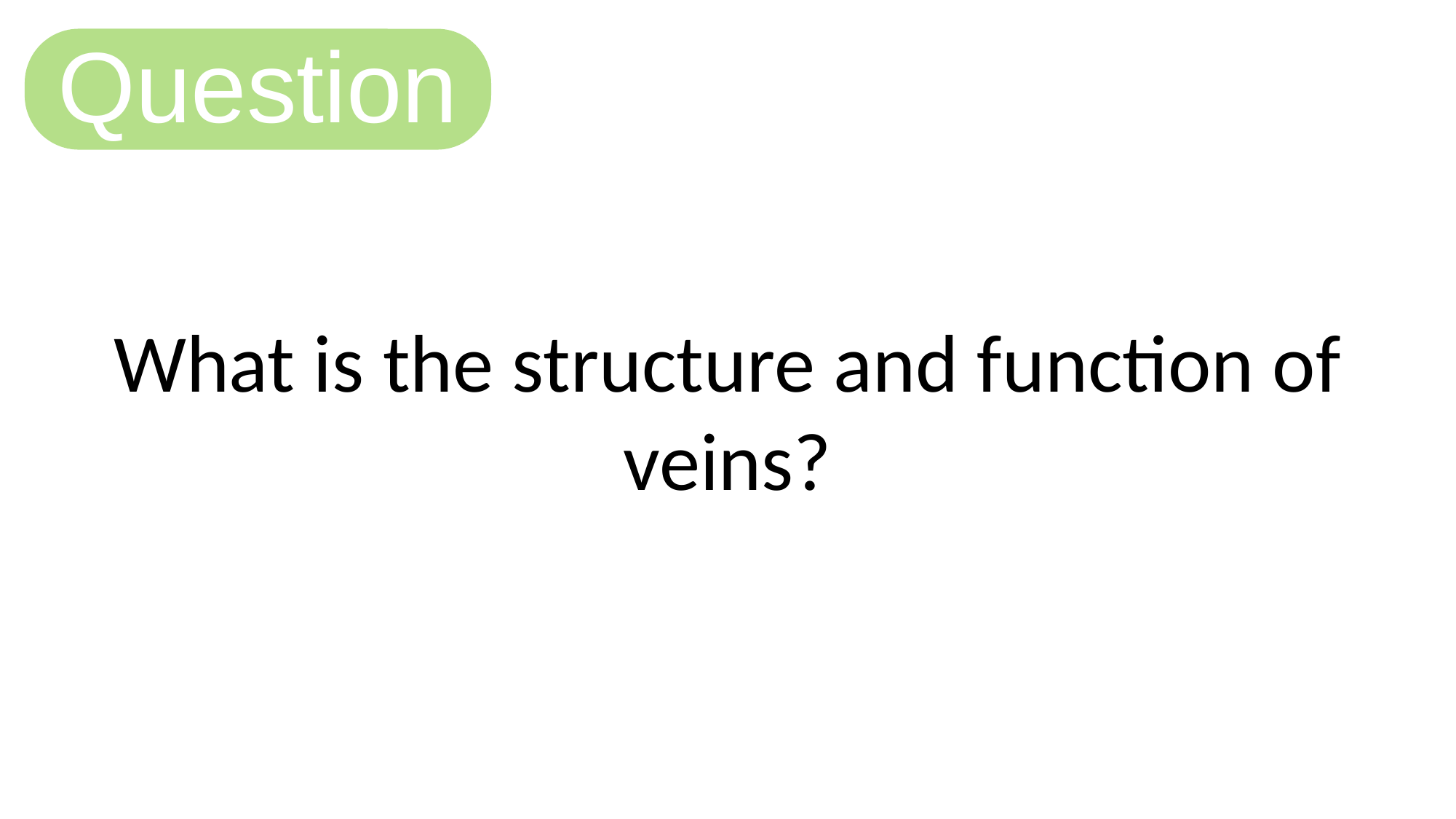

Question

What is the structure and function of veins?